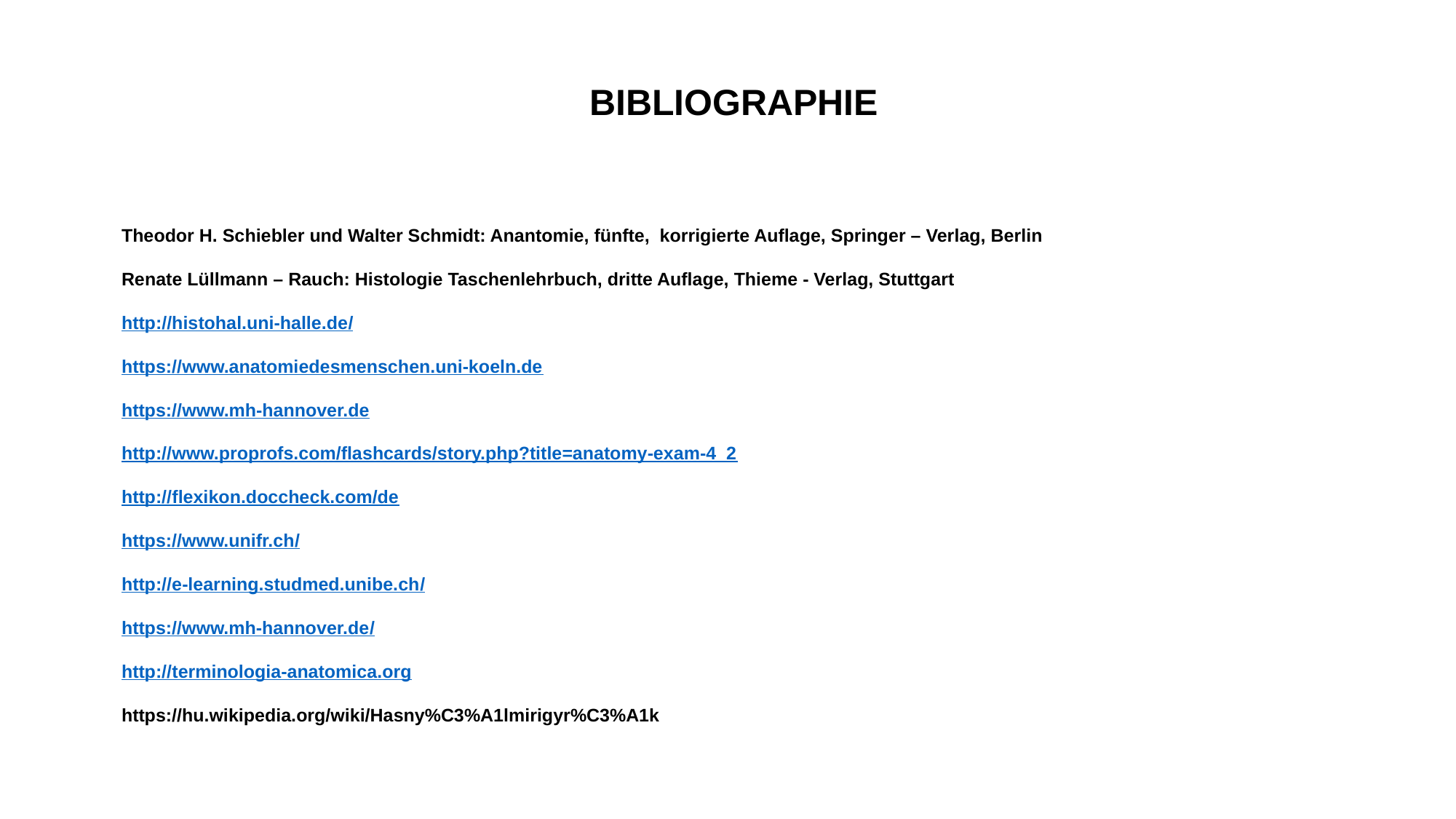

# BIBLIOGRAPHIE
Theodor H. Schiebler und Walter Schmidt: Anantomie, fünfte,  korrigierte Auflage, Springer – Verlag, Berlin
Renate Lüllmann – Rauch: Histologie Taschenlehrbuch, dritte Auflage, Thieme - Verlag, Stuttgart
http://histohal.uni-halle.de/
https://www.anatomiedesmenschen.uni-koeln.de
https://www.mh-hannover.de
http://www.proprofs.com/flashcards/story.php?title=anatomy-exam-4_2
http://flexikon.doccheck.com/de
https://www.unifr.ch/
http://e-learning.studmed.unibe.ch/
https://www.mh-hannover.de/
http://terminologia-anatomica.org
https://hu.wikipedia.org/wiki/Hasny%C3%A1lmirigyr%C3%A1k